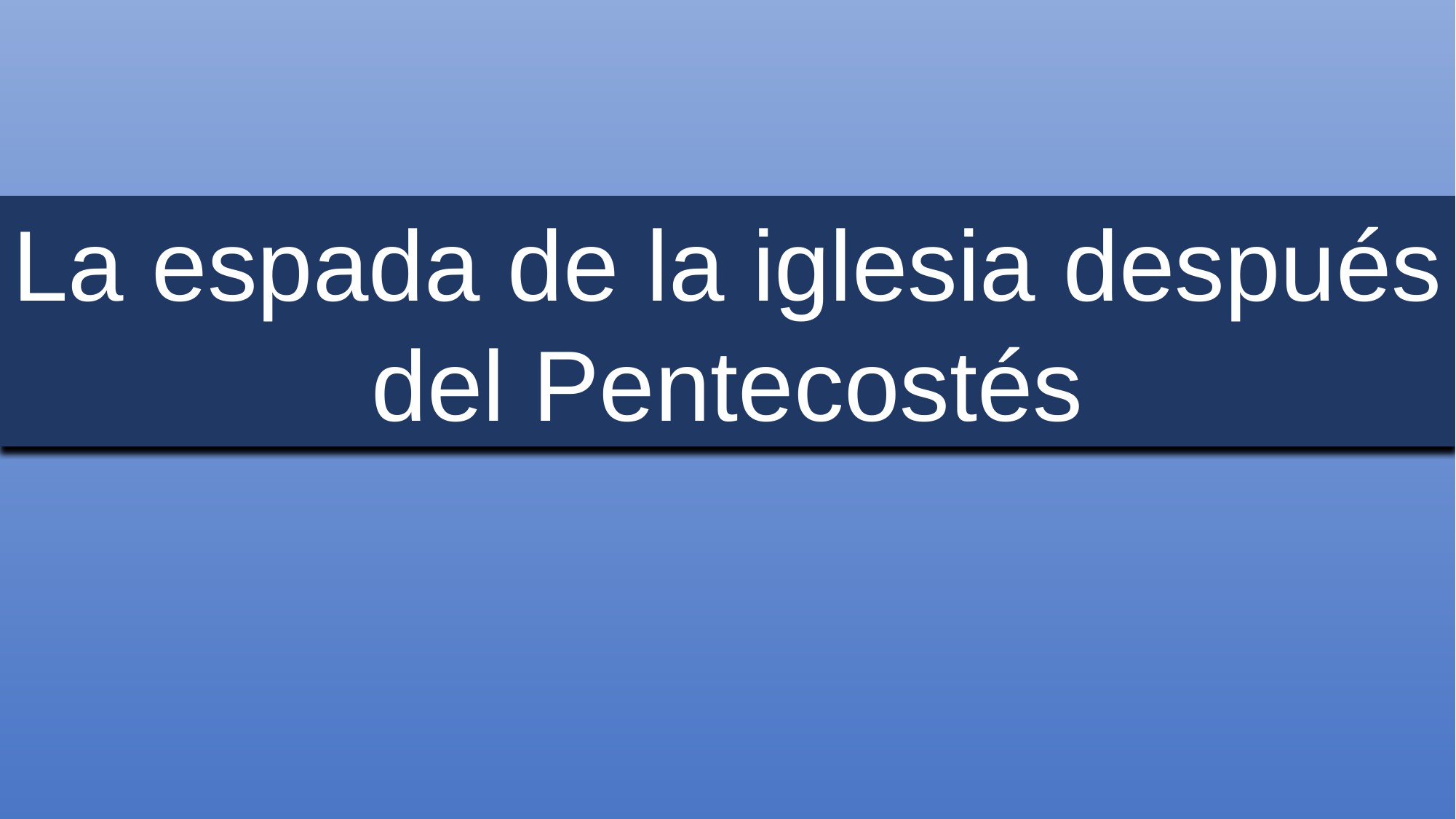

La espada de la iglesia después del Pentecostés